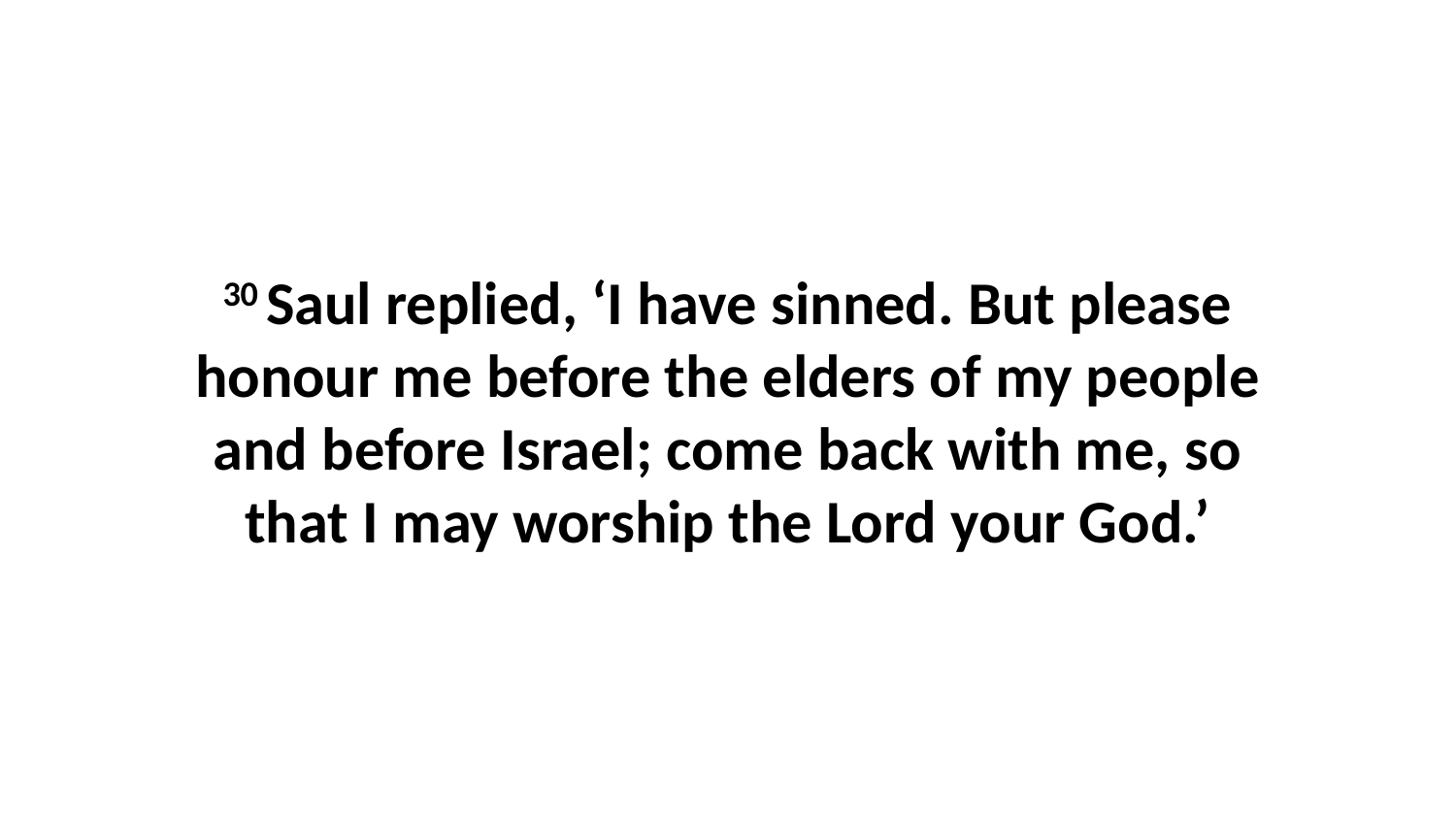

30 Saul replied, ‘I have sinned. But please honour me before the elders of my people and before Israel; come back with me, so that I may worship the Lord your God.’